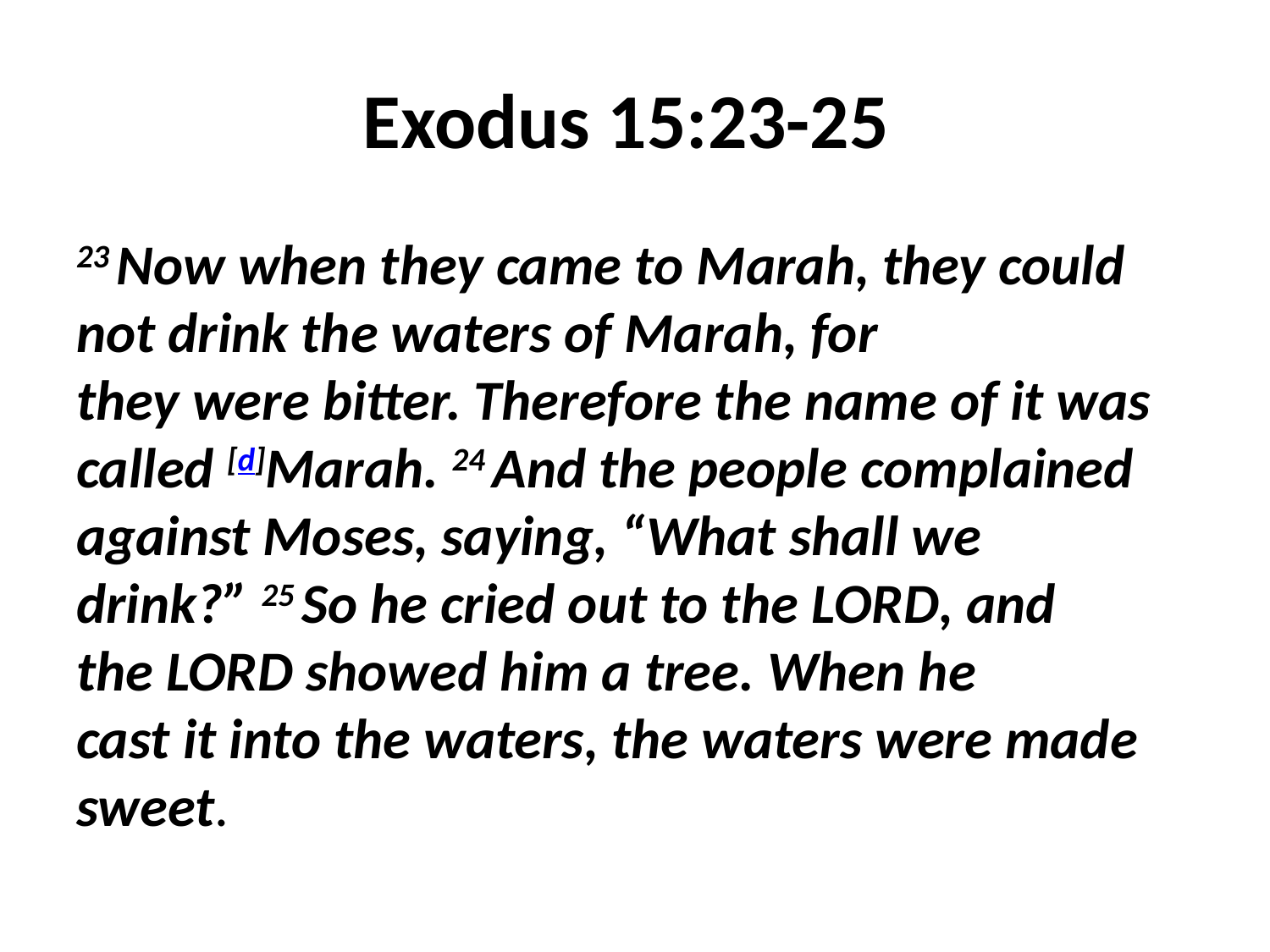

# Exodus 15:23-25
23 Now when they came to Marah, they could not drink the waters of Marah, for they were bitter. Therefore the name of it was called [d]Marah. 24 And the people complained against Moses, saying, “What shall we drink?” 25 So he cried out to the Lord, and the Lord showed him a tree. When he cast it into the waters, the waters were made sweet.